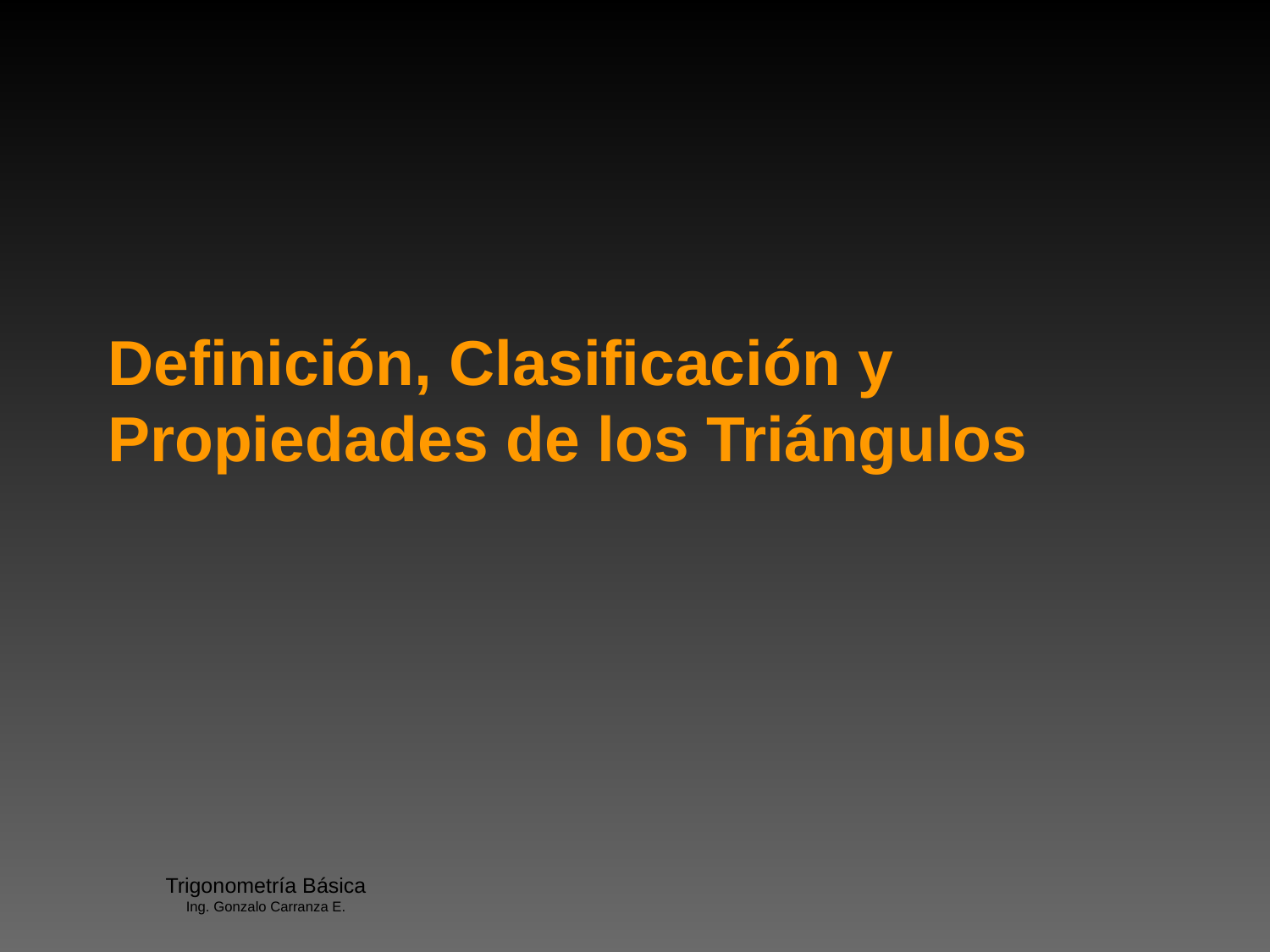

# Definición, Clasificación y Propiedades de los Triángulos
Trigonometría Básica
Ing. Gonzalo Carranza E.